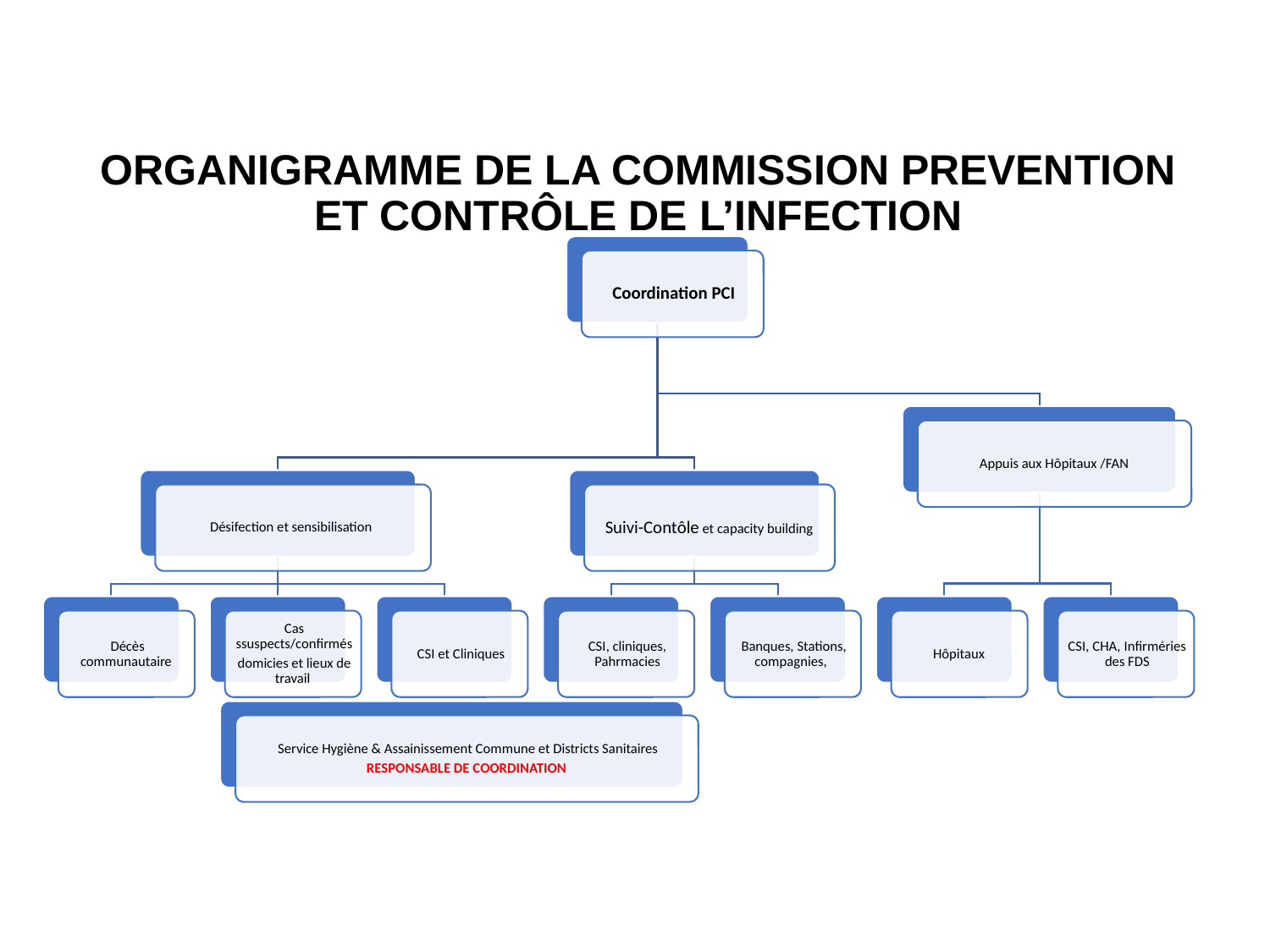

# ORGANIGRAMME DE LA COMMISSION PREVENTION ET CONTRÔLE DE L’INFECTION
Coordination PCI
Désifection et sensibilisation
Décès communautaire
Cas ssuspects/confirmés
domicies et lieux de travail
CSI et Cliniques
Suivi-Contôle et capacity building
CSI, cliniques, Pahrmacies
Banques, Stations, compagnies,
Appuis aux Hôpitaux /FAN
Hôpitaux
CSI, CHA, Infirméries des FDS
Service Hygiène & Assainissement Commune et Districts Sanitaires
RESPONSABLE DE COORDINATION